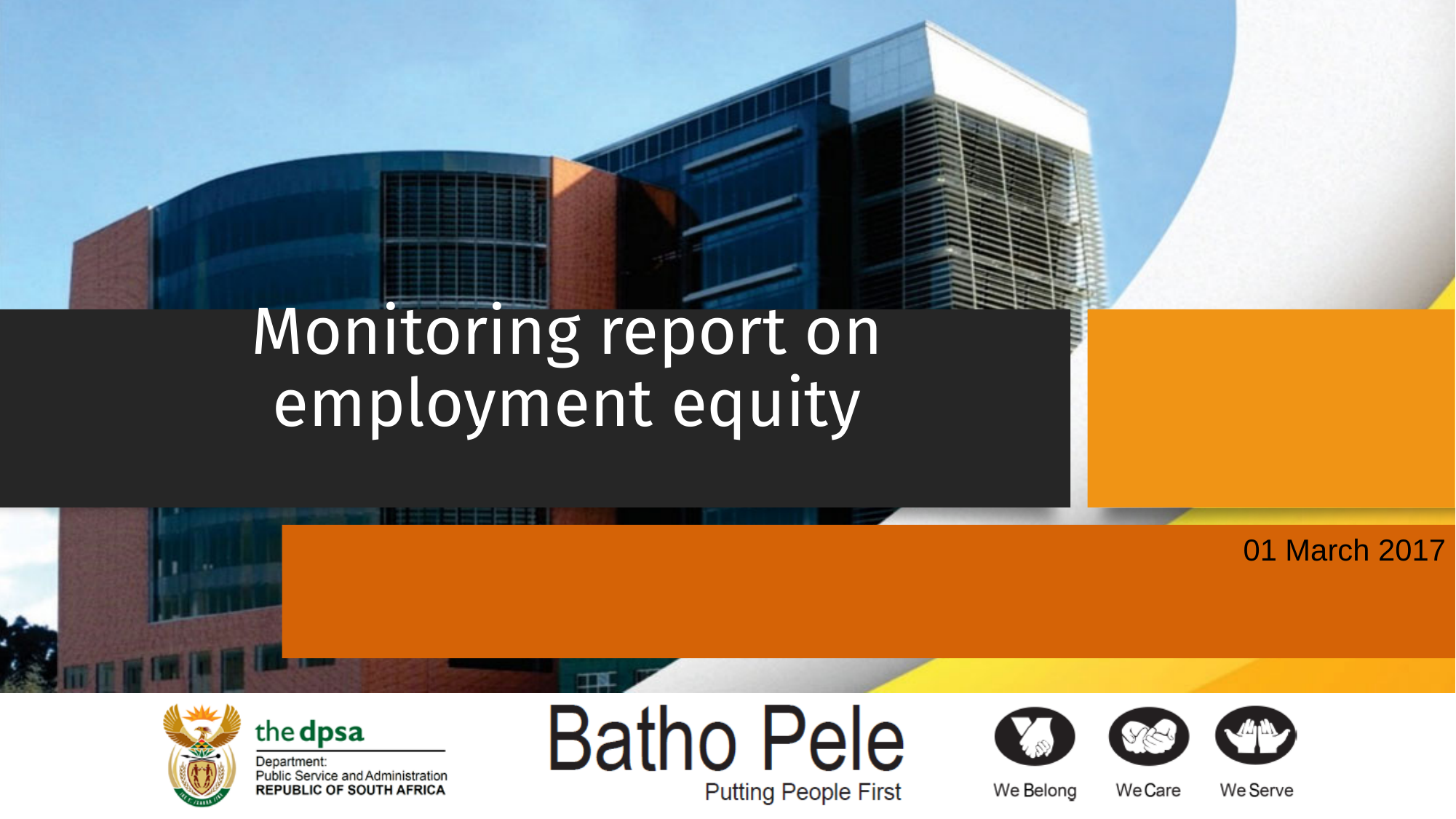

# Monitoring report on employment equity
01 March 2017